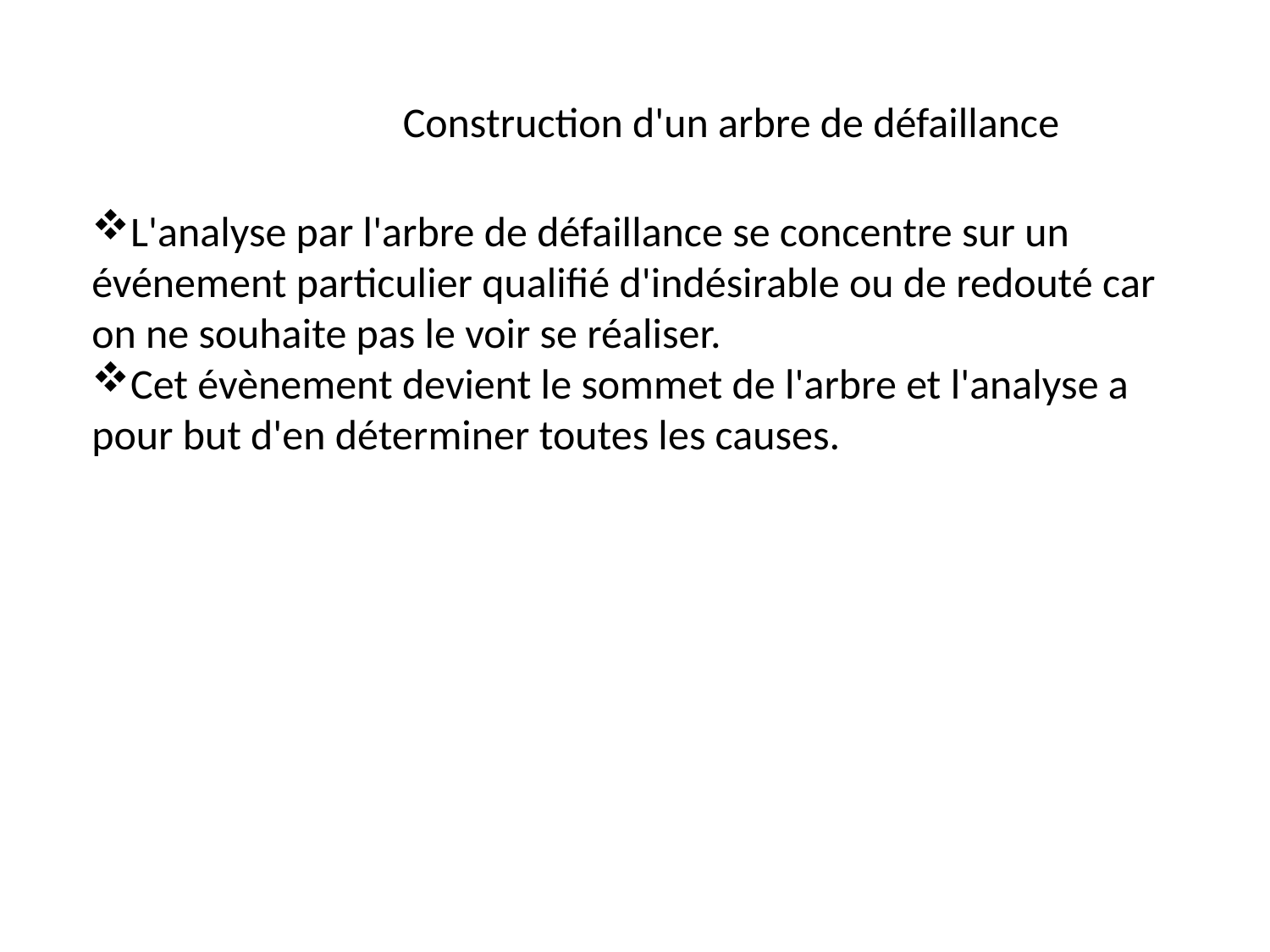

Construction d'un arbre de défaillance
L'analyse par l'arbre de défaillance se concentre sur un événement particulier qualifié d'indésirable ou de redouté car on ne souhaite pas le voir se réaliser.
Cet évènement devient le sommet de l'arbre et l'analyse a pour but d'en déterminer toutes les causes.